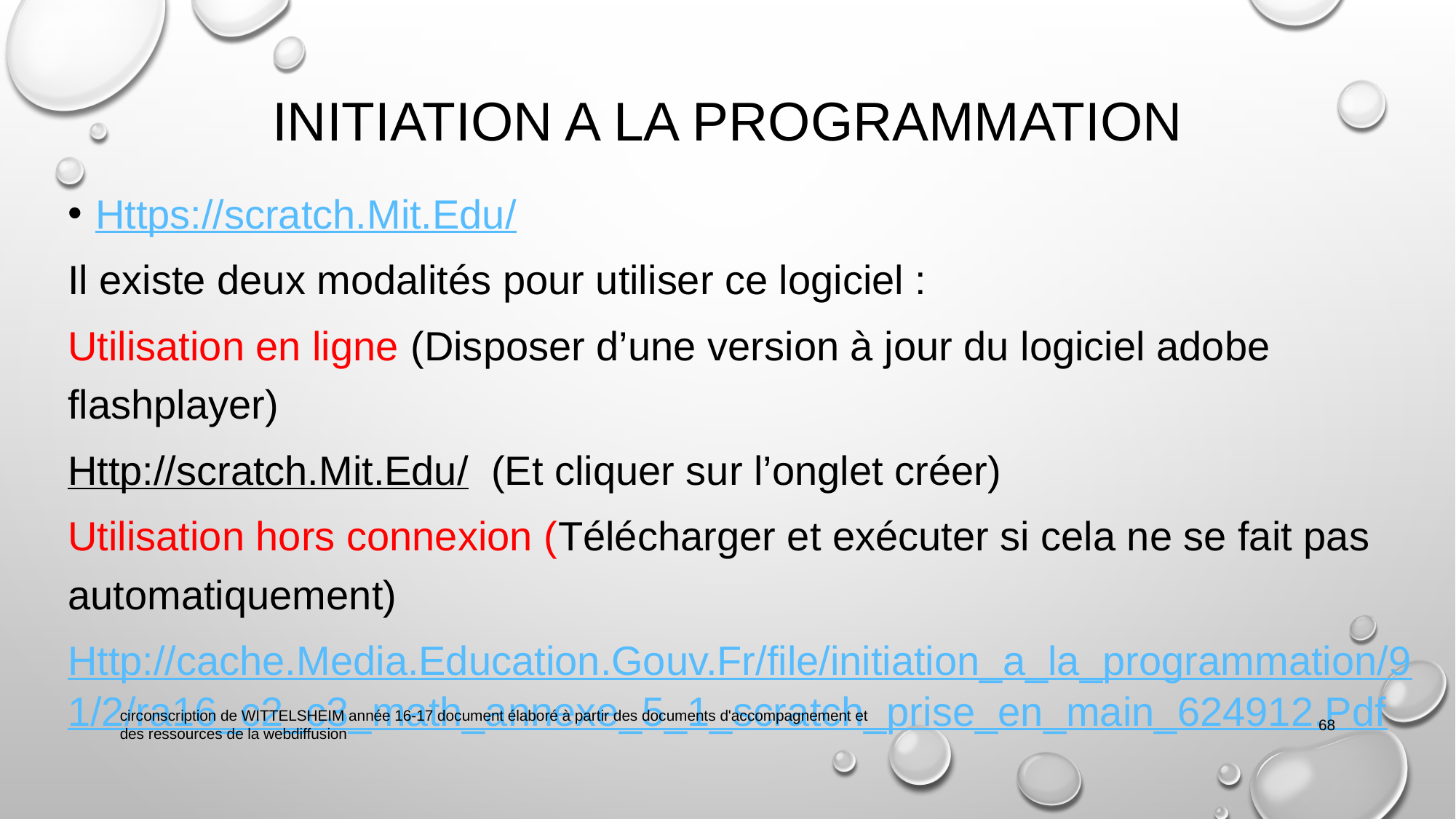

# INITIATION A LA PROGRAMMATION
Https://scratch.Mit.Edu/
Il existe deux modalités pour utiliser ce logiciel :
Utilisation en ligne (Disposer d’une version à jour du logiciel adobe flashplayer)
Http://scratch.Mit.Edu/  (Et cliquer sur l’onglet créer)
Utilisation hors connexion (Télécharger et exécuter si cela ne se fait pas automatiquement)
Http://cache.Media.Education.Gouv.Fr/file/initiation_a_la_programmation/91/2/ra16_c2_c3_math_annexe_5_1_scratch_prise_en_main_624912.Pdf

circonscription de WITTELSHEIM année 16-17 document élaboré à partir des documents d'accompagnement et des ressources de la webdiffusion
68